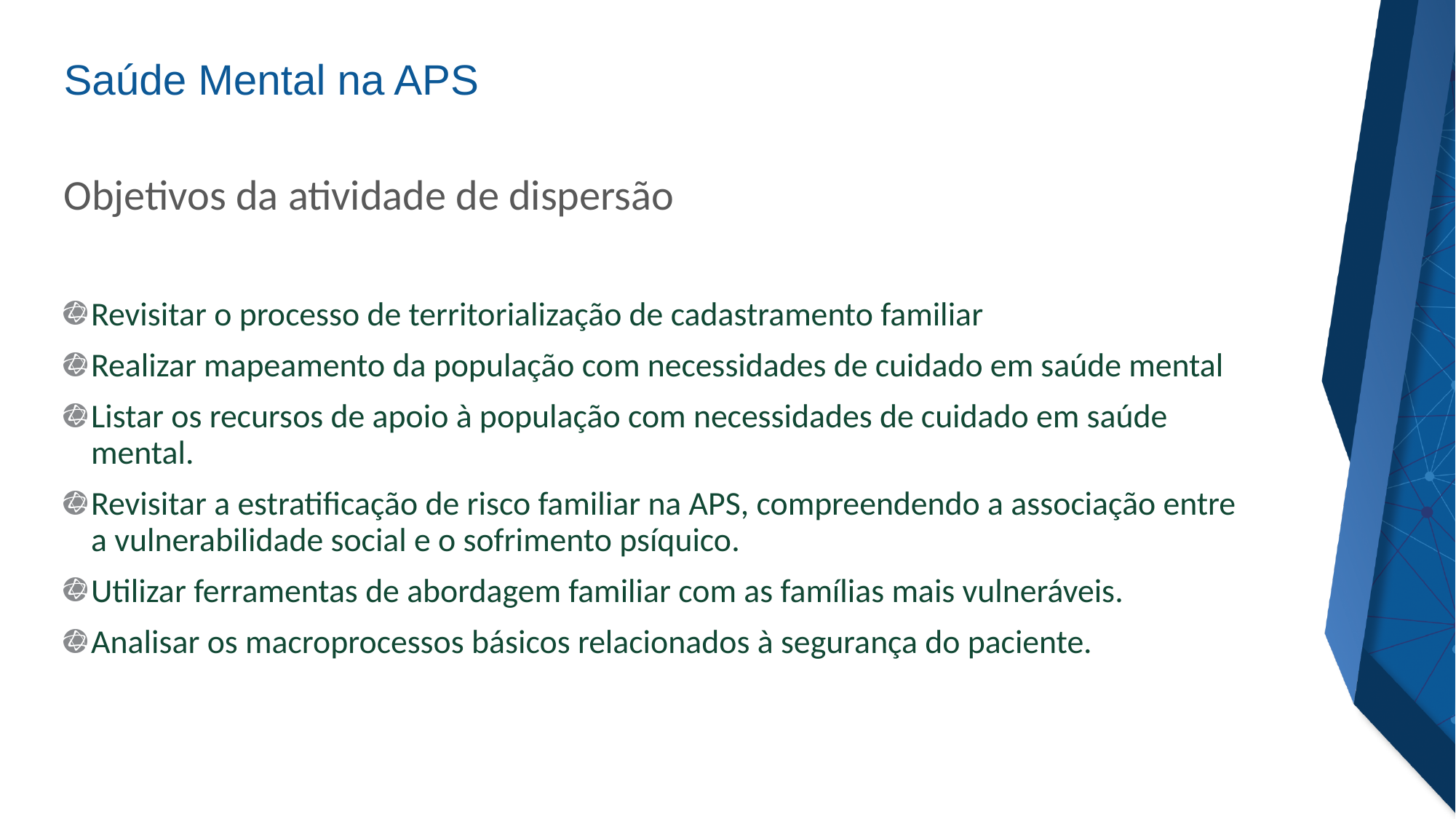

# Objetivos da atividade de dispersão
Revisitar o processo de territorialização de cadastramento familiar
Realizar mapeamento da população com necessidades de cuidado em saúde mental
Listar os recursos de apoio à população com necessidades de cuidado em saúde mental.
Revisitar a estratificação de risco familiar na APS, compreendendo a associação entre a vulnerabilidade social e o sofrimento psíquico.
Utilizar ferramentas de abordagem familiar com as famílias mais vulneráveis.
Analisar os macroprocessos básicos relacionados à segurança do paciente.